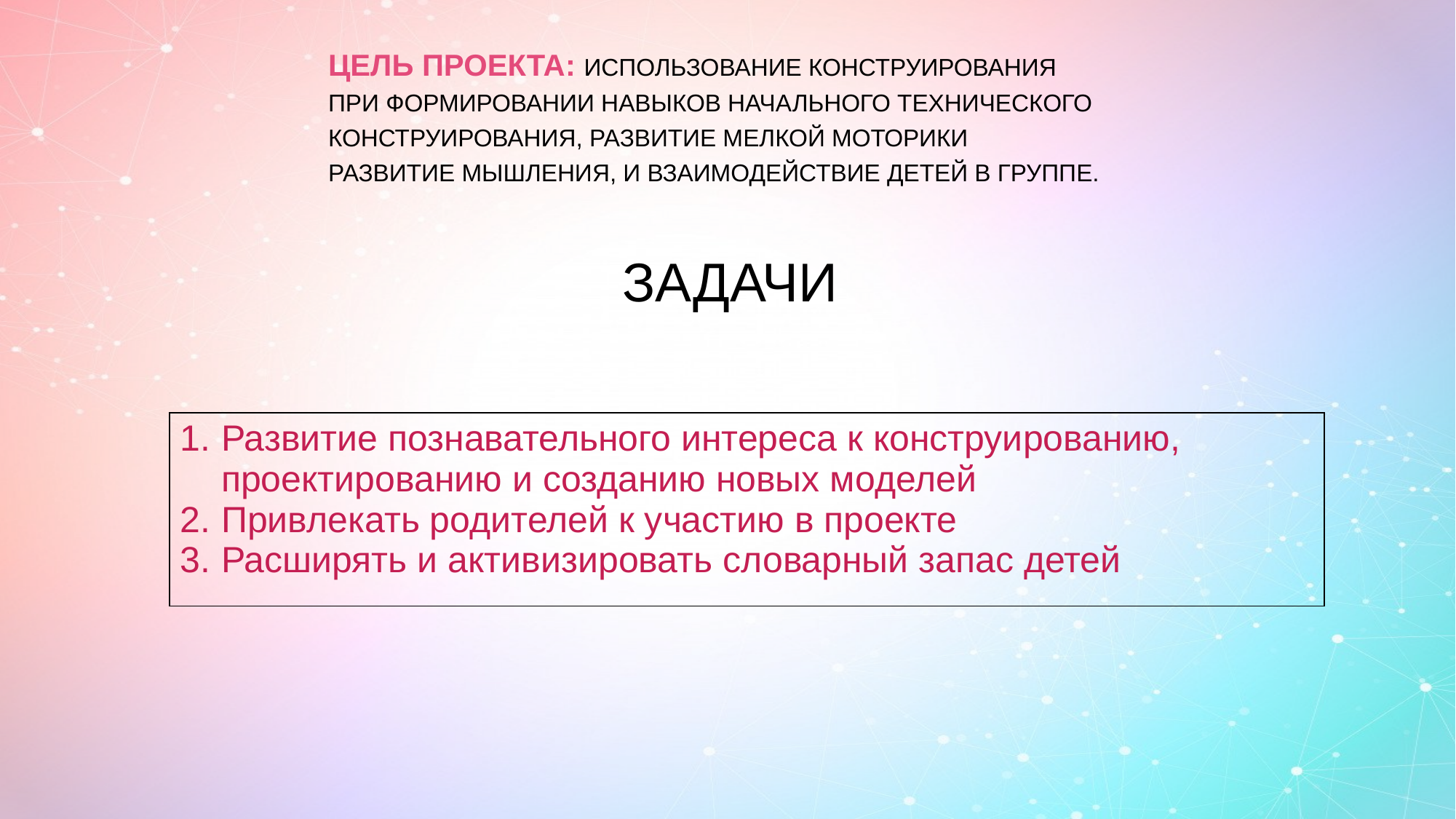

Цель проекта: Использование конструирования при формировании навыков начального технического конструирования, развитие мелкой моторики развитие мышления, и взаимодействие детей в группе.
# Задачи
| Развитие познавательного интереса к конструированию, проектированию и созданию новых моделей Привлекать родителей к участию в проекте Расширять и активизировать словарный запас детей |
| --- |